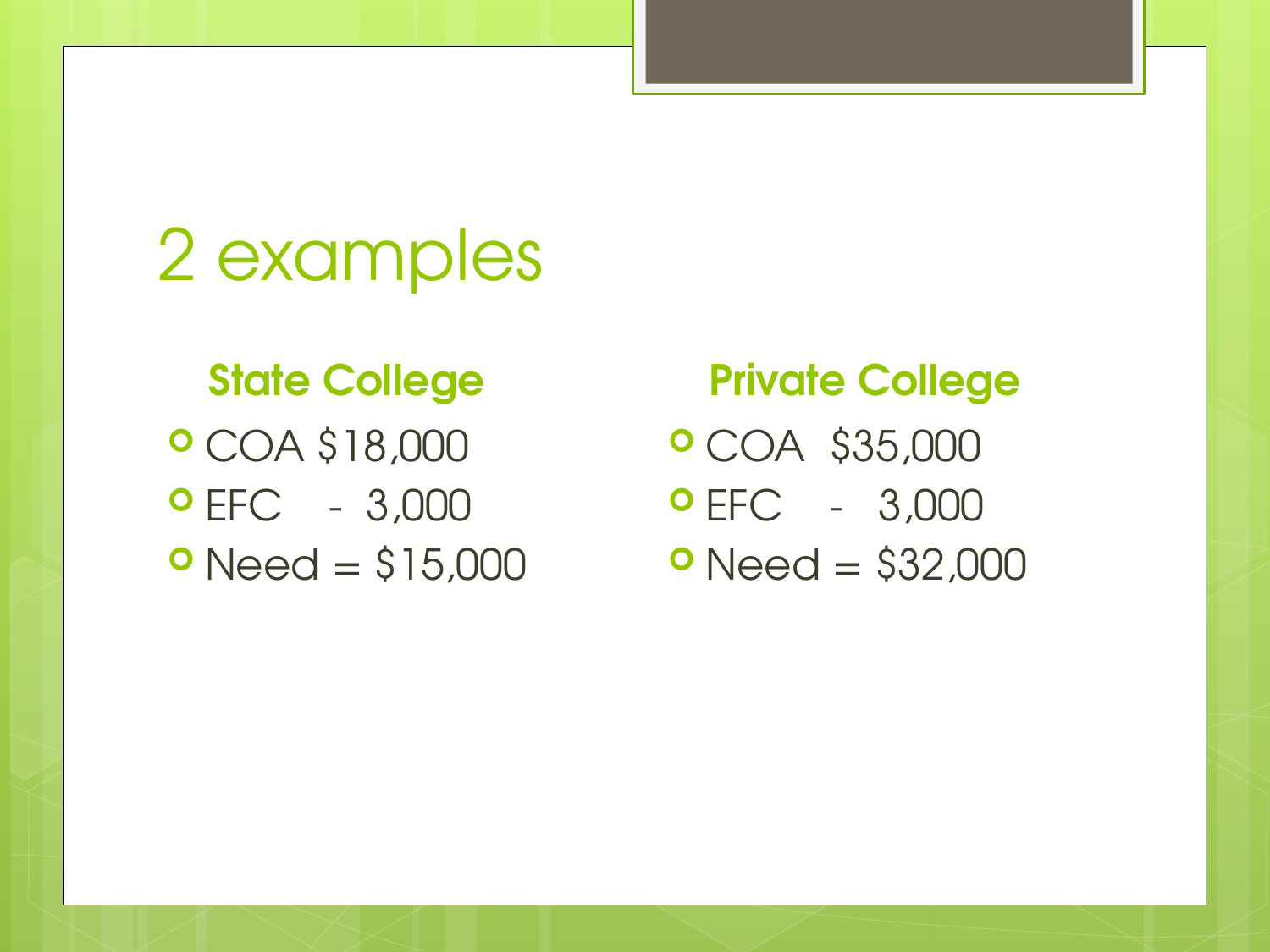

# 2 examples
State College
Private College
COA $18,000
EFC    -  3,000
Need = $15,000
COA  $35,000
EFC    -   3,000
Need = $32,000